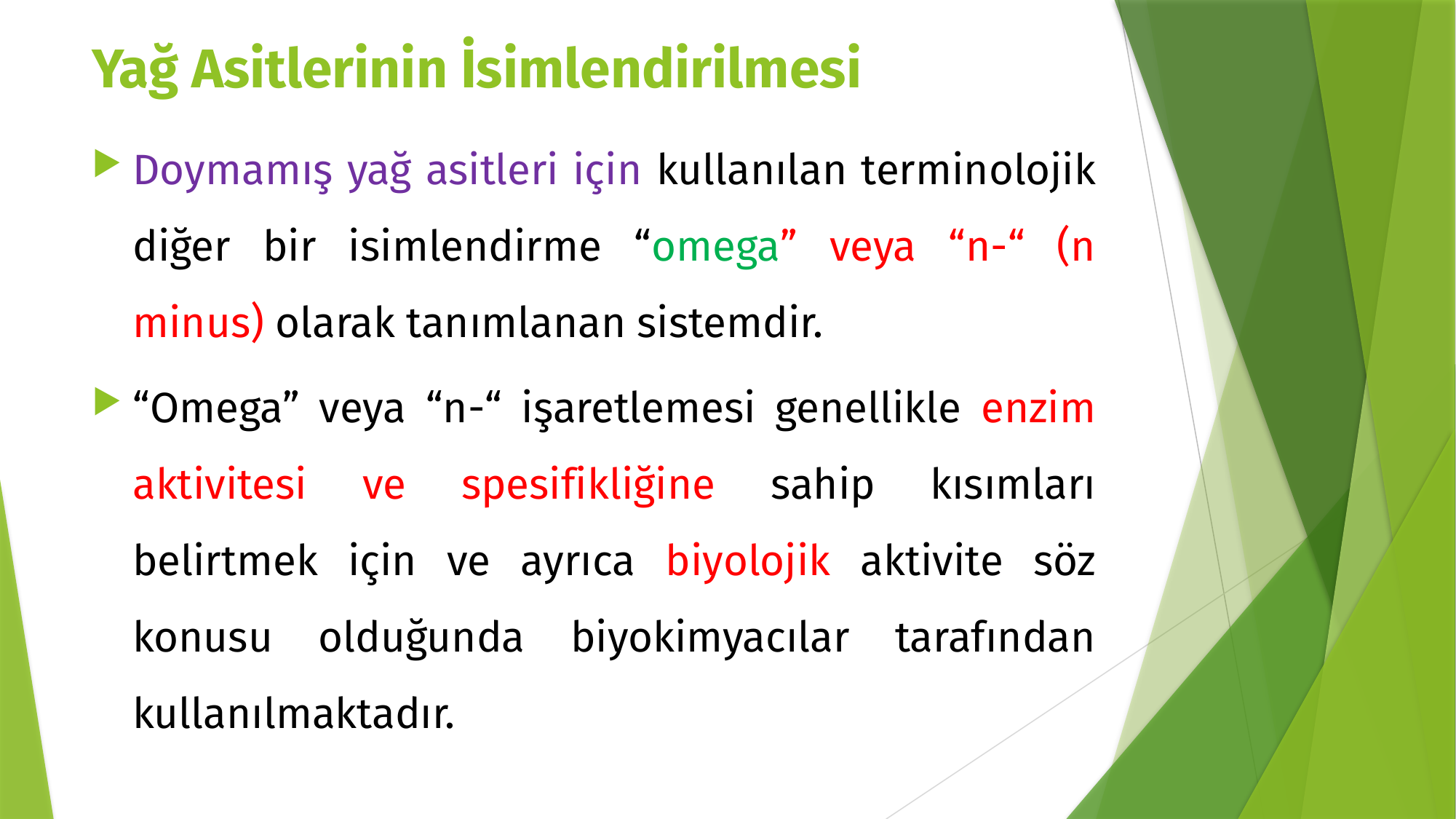

Yağ Asitlerinin İsimlendirilmesi
Doymamış yağ asitleri için kullanılan terminolojik diğer bir isimlendirme “omega” veya “n-“ (n minus) olarak tanımlanan sistemdir.
“Omega” veya “n-“ işaretlemesi genellikle enzim aktivitesi ve spesifikliğine sahip kısımları belirtmek için ve ayrıca biyolojik aktivite söz konusu olduğunda biyokimyacılar tarafından kullanılmaktadır.